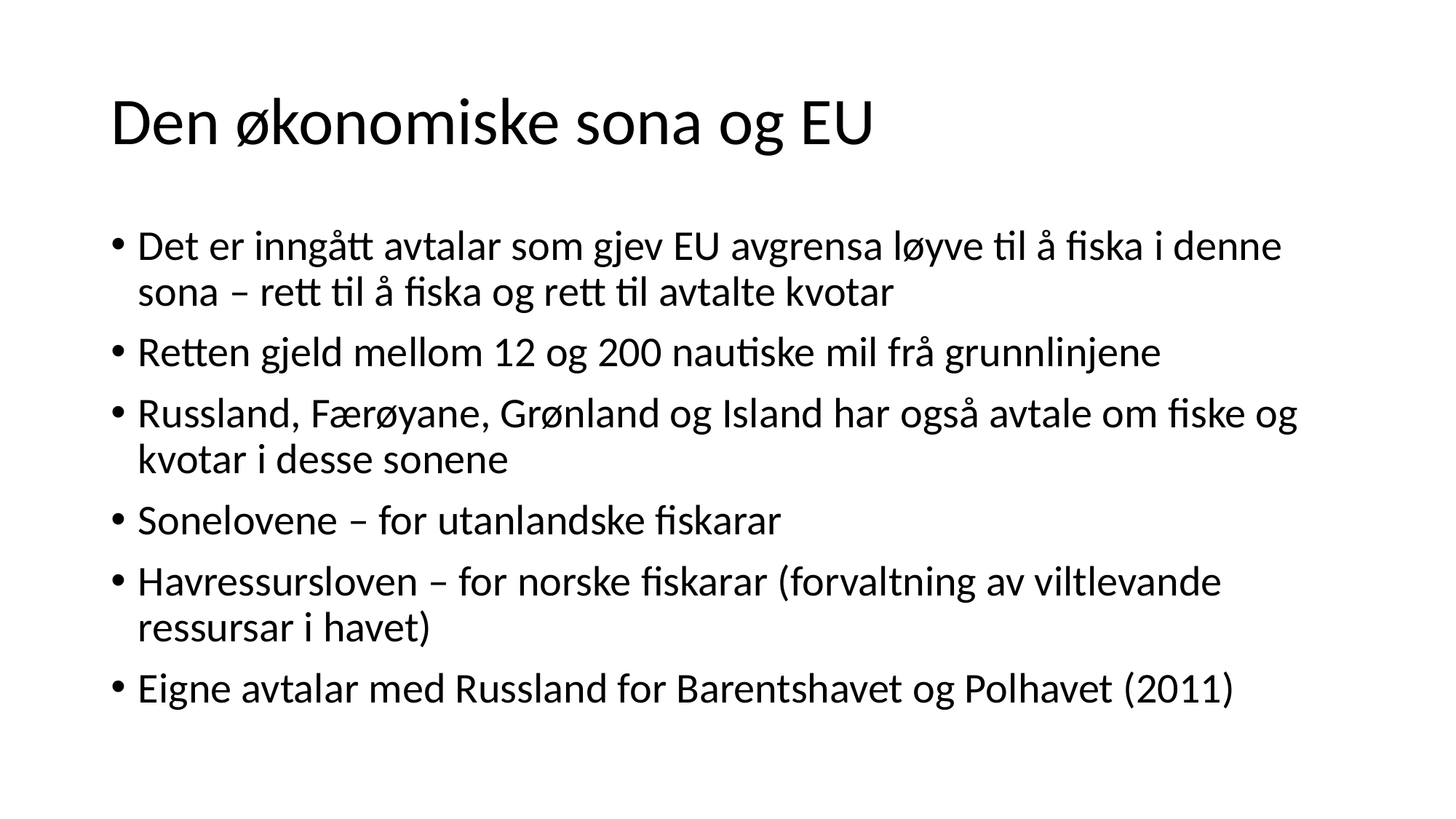

# Den økonomiske sona og EU
Det er inngått avtalar som gjev EU avgrensa løyve til å fiska i denne sona – rett til å fiska og rett til avtalte kvotar
Retten gjeld mellom 12 og 200 nautiske mil frå grunnlinjene
Russland, Færøyane, Grønland og Island har også avtale om fiske og kvotar i desse sonene
Sonelovene – for utanlandske fiskarar
Havressursloven – for norske fiskarar (forvaltning av viltlevande ressursar i havet)
Eigne avtalar med Russland for Barentshavet og Polhavet (2011)